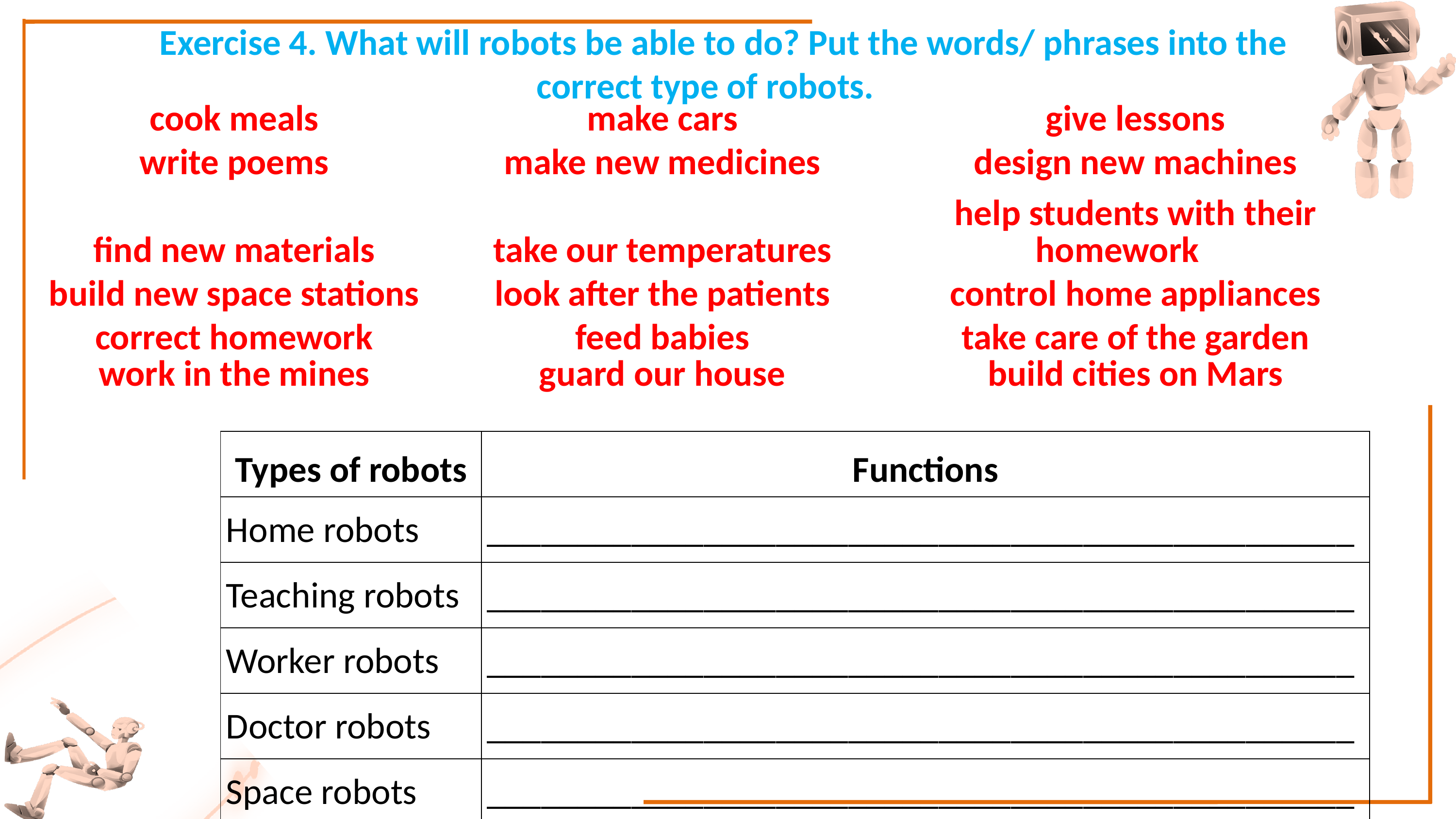

Exercise 4. What will robots be able to do? Put the words/ phrases into the correct type of robots.

| cook meals | make cars | give lessons |
| --- | --- | --- |
| write poems | make new medicines | design new machines |
| find new materials | take our temperatures | help students with their homework |
| build new space stations | look after the patients | control home appliances |
| correct homework | feed babies | take care of the garden |
| work in the mines | guard our house | build cities on Mars |
| Types of robots | Functions |
| --- | --- |
| Home robots | \_\_\_\_\_\_\_\_\_\_\_\_\_\_\_\_\_\_\_\_\_\_\_\_\_\_\_\_\_\_\_\_\_\_\_\_\_\_\_\_\_\_\_\_\_\_\_\_ |
| Teaching robots | \_\_\_\_\_\_\_\_\_\_\_\_\_\_\_\_\_\_\_\_\_\_\_\_\_\_\_\_\_\_\_\_\_\_\_\_\_\_\_\_\_\_\_\_\_\_\_\_ |
| Worker robots | \_\_\_\_\_\_\_\_\_\_\_\_\_\_\_\_\_\_\_\_\_\_\_\_\_\_\_\_\_\_\_\_\_\_\_\_\_\_\_\_\_\_\_\_\_\_\_\_ |
| Doctor robots | \_\_\_\_\_\_\_\_\_\_\_\_\_\_\_\_\_\_\_\_\_\_\_\_\_\_\_\_\_\_\_\_\_\_\_\_\_\_\_\_\_\_\_\_\_\_\_\_ |
| Space robots | \_\_\_\_\_\_\_\_\_\_\_\_\_\_\_\_\_\_\_\_\_\_\_\_\_\_\_\_\_\_\_\_\_\_\_\_\_\_\_\_\_\_\_\_\_\_\_\_ |